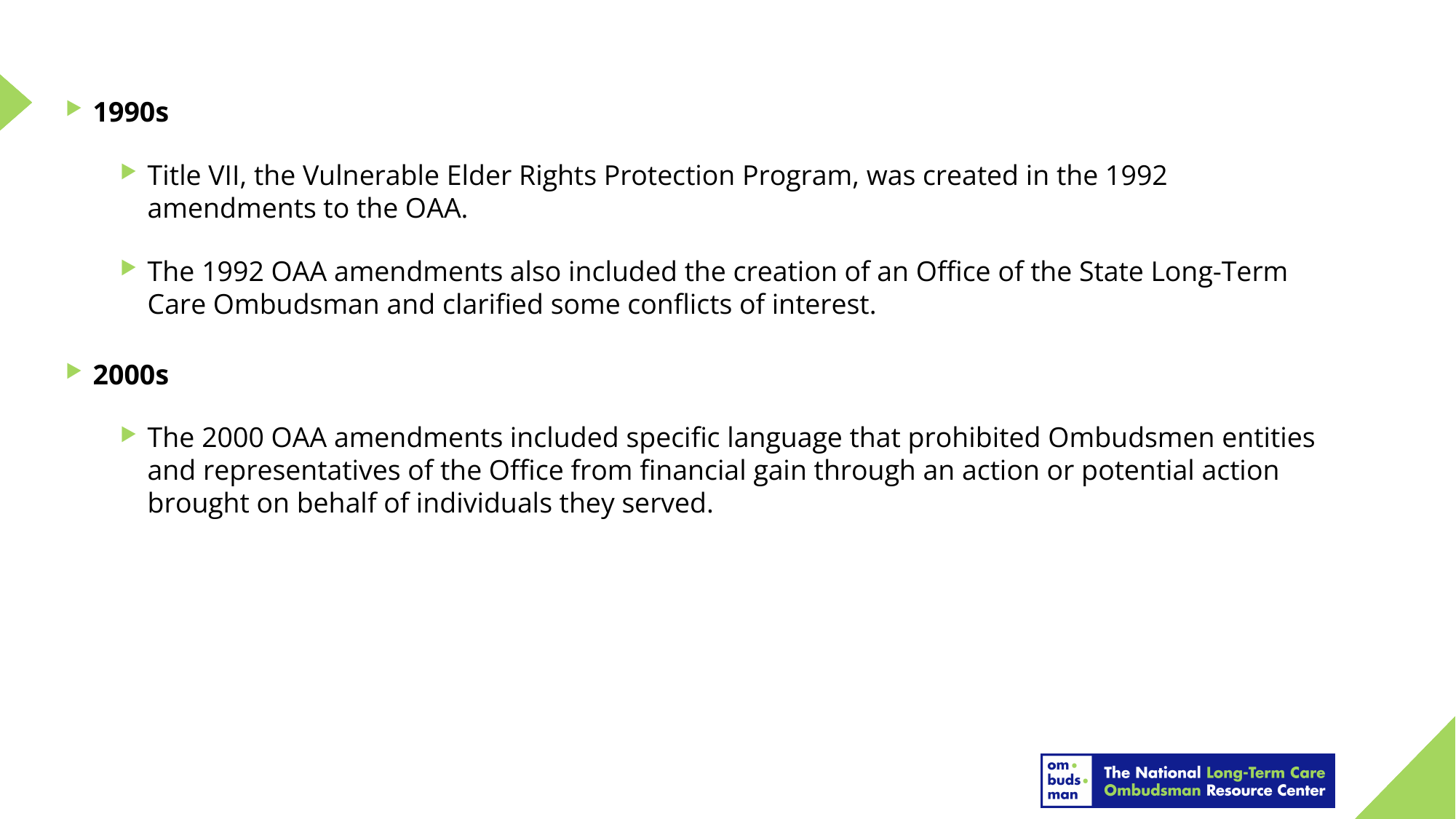

1990s
Title VII, the Vulnerable Elder Rights Protection Program, was created in the 1992 amendments to the OAA.
The 1992 OAA amendments also included the creation of an Office of the State Long-Term Care Ombudsman and clarified some conflicts of interest.
2000s
The 2000 OAA amendments included specific language that prohibited Ombudsmen entities and representatives of the Office from financial gain through an action or potential action brought on behalf of individuals they served.